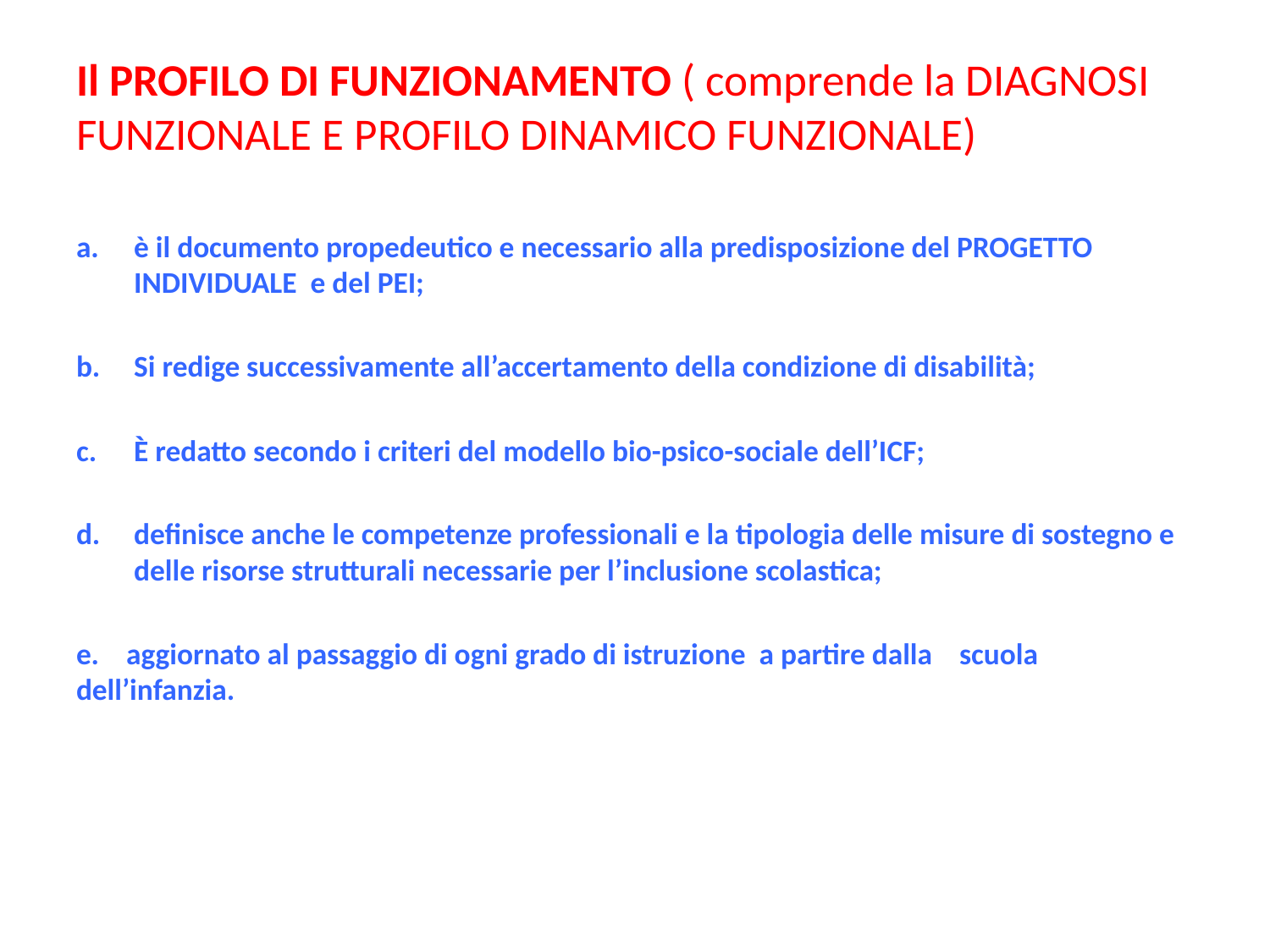

Il PROFILO DI FUNZIONAMENTO ( comprende la DIAGNOSI FUNZIONALE E PROFILO DINAMICO FUNZIONALE)

è il documento propedeutico e necessario alla predisposizione del PROGETTO INDIVIDUALE  e del PEI;

Si redige successivamente all’accertamento della condizione di disabilità;

È redatto secondo i criteri del modello bio-psico-sociale dell’ICF;

definisce anche le competenze professionali e la tipologia delle misure di sostegno e delle risorse strutturali necessarie per l’inclusione scolastica;

e.    aggiornato al passaggio di ogni grado di istruzione  a partire dalla    scuola dell’infanzia.